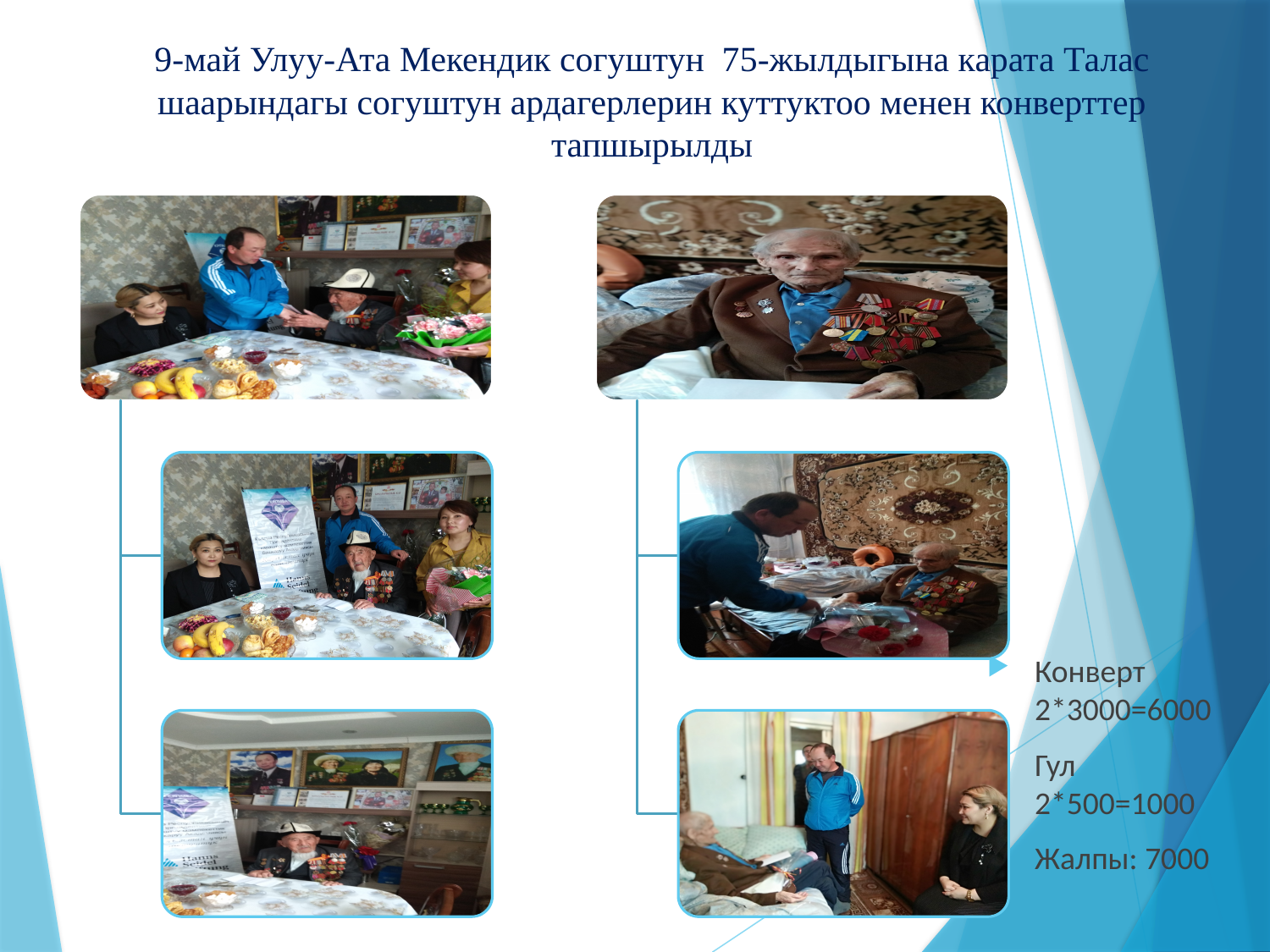

# 9-май Улуу-Ата Мекендик согуштун  75-жылдыгына карата Талас шаарындагы согуштун ардагерлерин куттуктоо менен конверттер тапшырылды

Конверт 2*3000=6000
Гул 2*500=1000
Жалпы: 7000